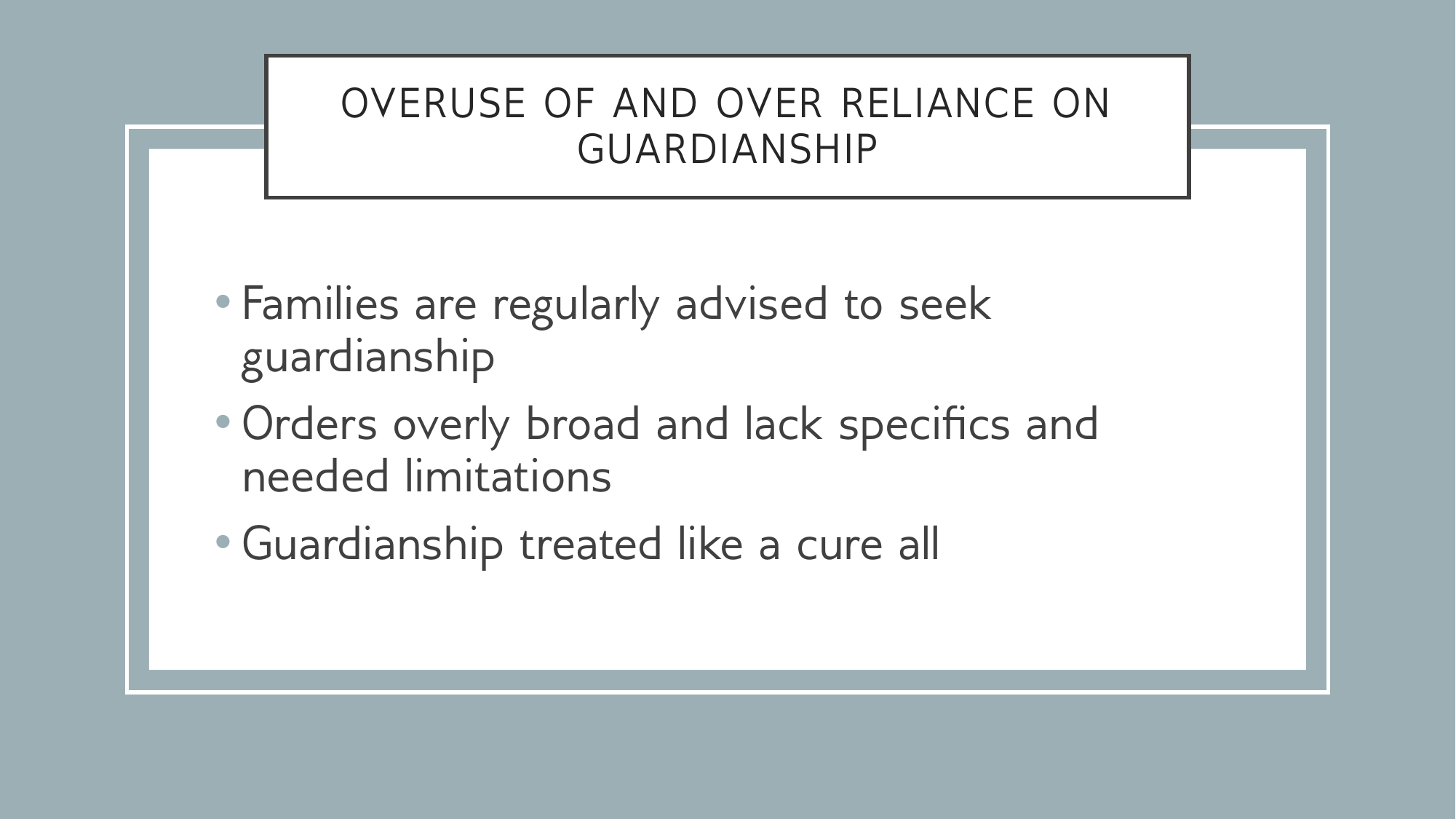

# Overuse of and Over Reliance on Guardianship

Families are regularly advised to seek guardianship
Orders overly broad and lack specifics and needed limitations
Guardianship treated like a cure all